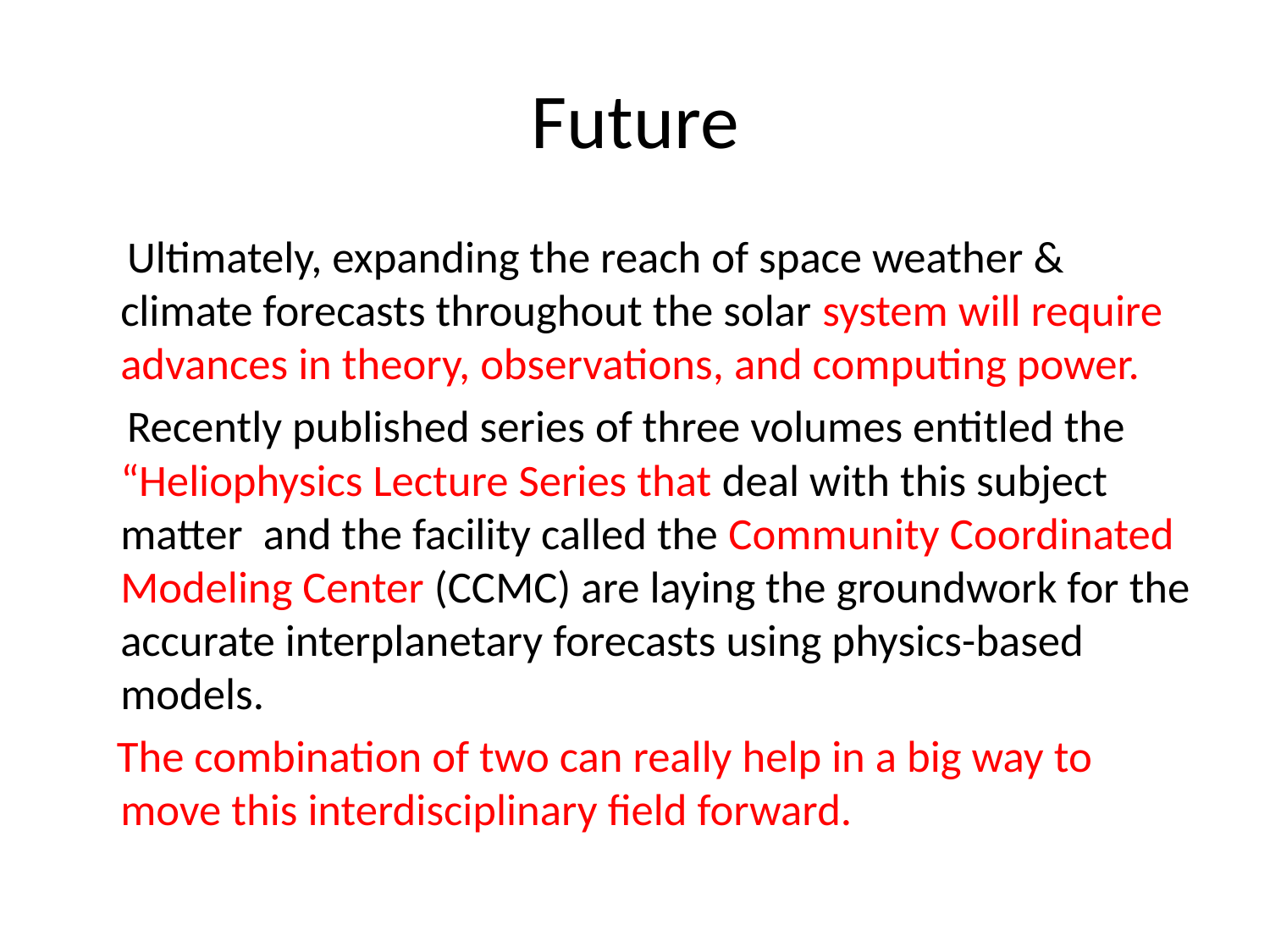

# Future
     Ultimately, expanding the reach of space weather & climate forecasts throughout the solar system will require advances in theory, observations, and computing power.
     Recently published series of three volumes entitled the “Heliophysics Lecture Series that deal with this subject matter  and the facility called the Community Coordinated Modeling Center (CCMC) are laying the groundwork for the accurate interplanetary forecasts using physics-based models.
    The combination of two can really help in a big way to move this interdisciplinary field forward.